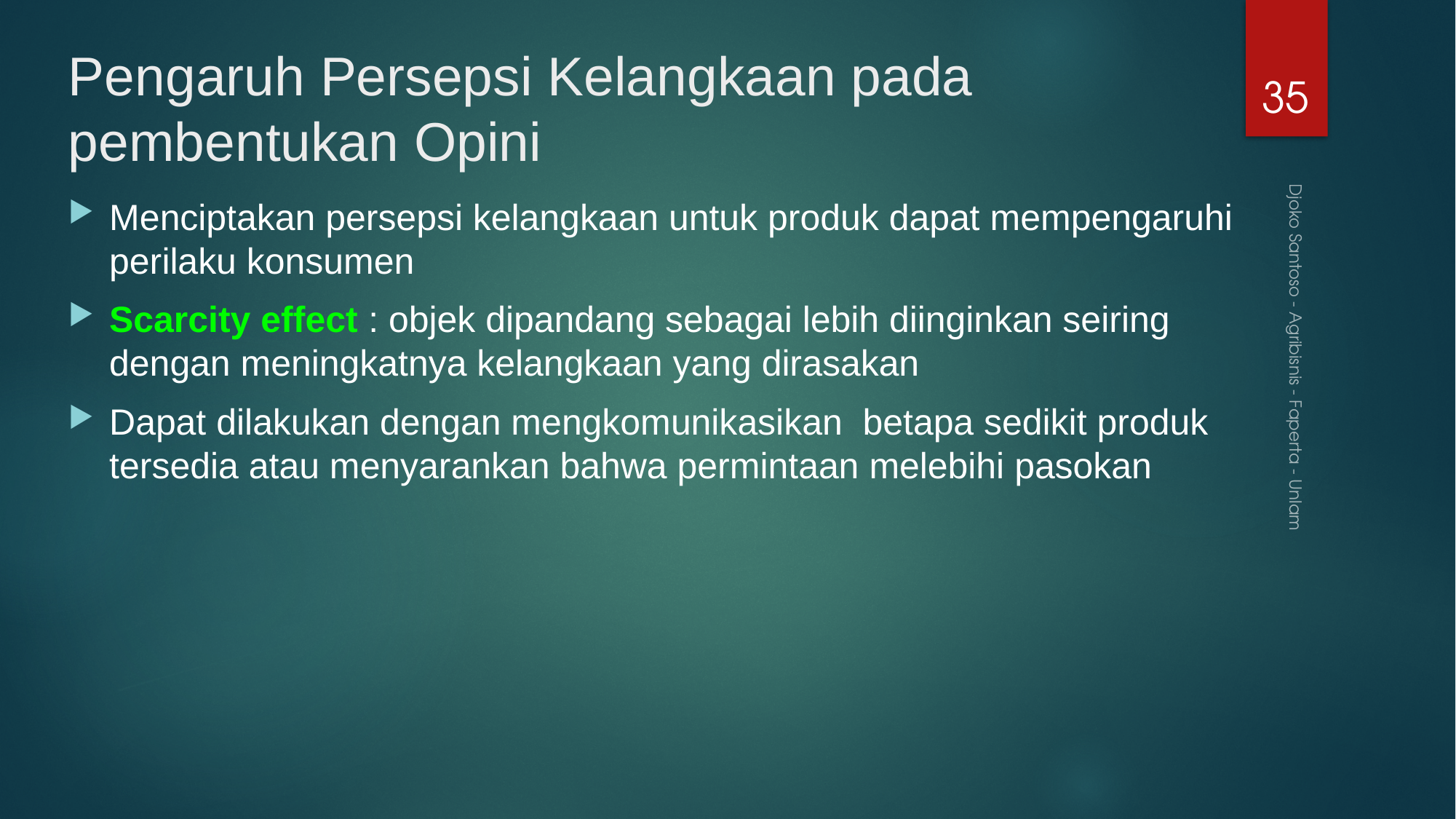

# Pengaruh Persepsi Kelangkaan pada pembentukan Opini
35
Menciptakan persepsi kelangkaan untuk produk dapat mempengaruhi perilaku konsumen
Scarcity effect : objek dipandang sebagai lebih diinginkan seiring dengan meningkatnya kelangkaan yang dirasakan
Dapat dilakukan dengan mengkomunikasikan  betapa sedikit produk tersedia atau menyarankan bahwa permintaan melebihi pasokan

Djoko Santoso - Agribisnis - Faperta - Unlam